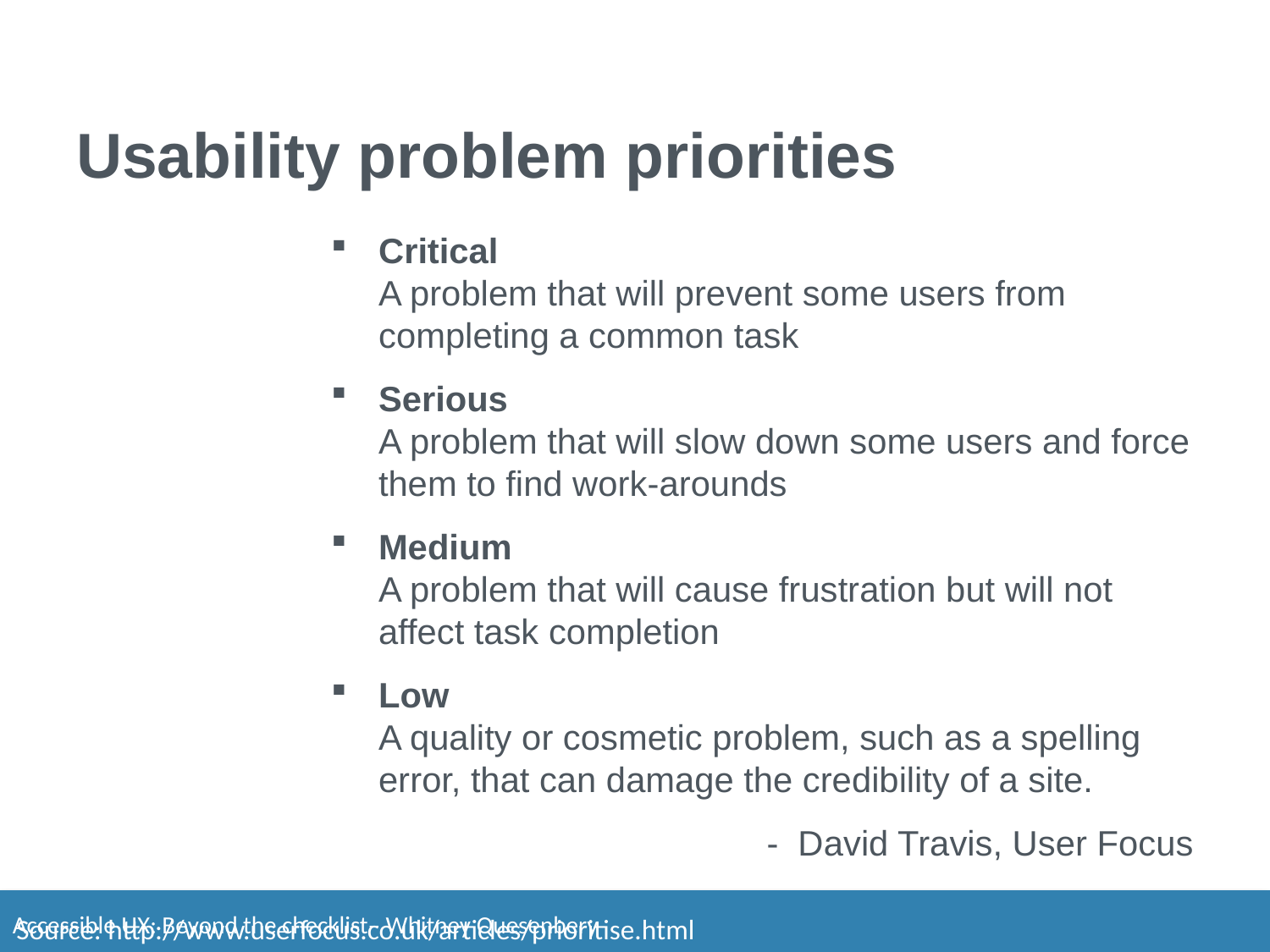

# Usability problem priorities
Critical
A problem that will prevent some users from completing a common task
Serious
A problem that will slow down some users and force them to find work-arounds
Medium
A problem that will cause frustration but will not affect task completion
Low
A quality or cosmetic problem, such as a spelling error, that can damage the credibility of a site.
	-  David Travis, User Focus

Source: http://www.userfocus.co.uk/articles/prioritise.html